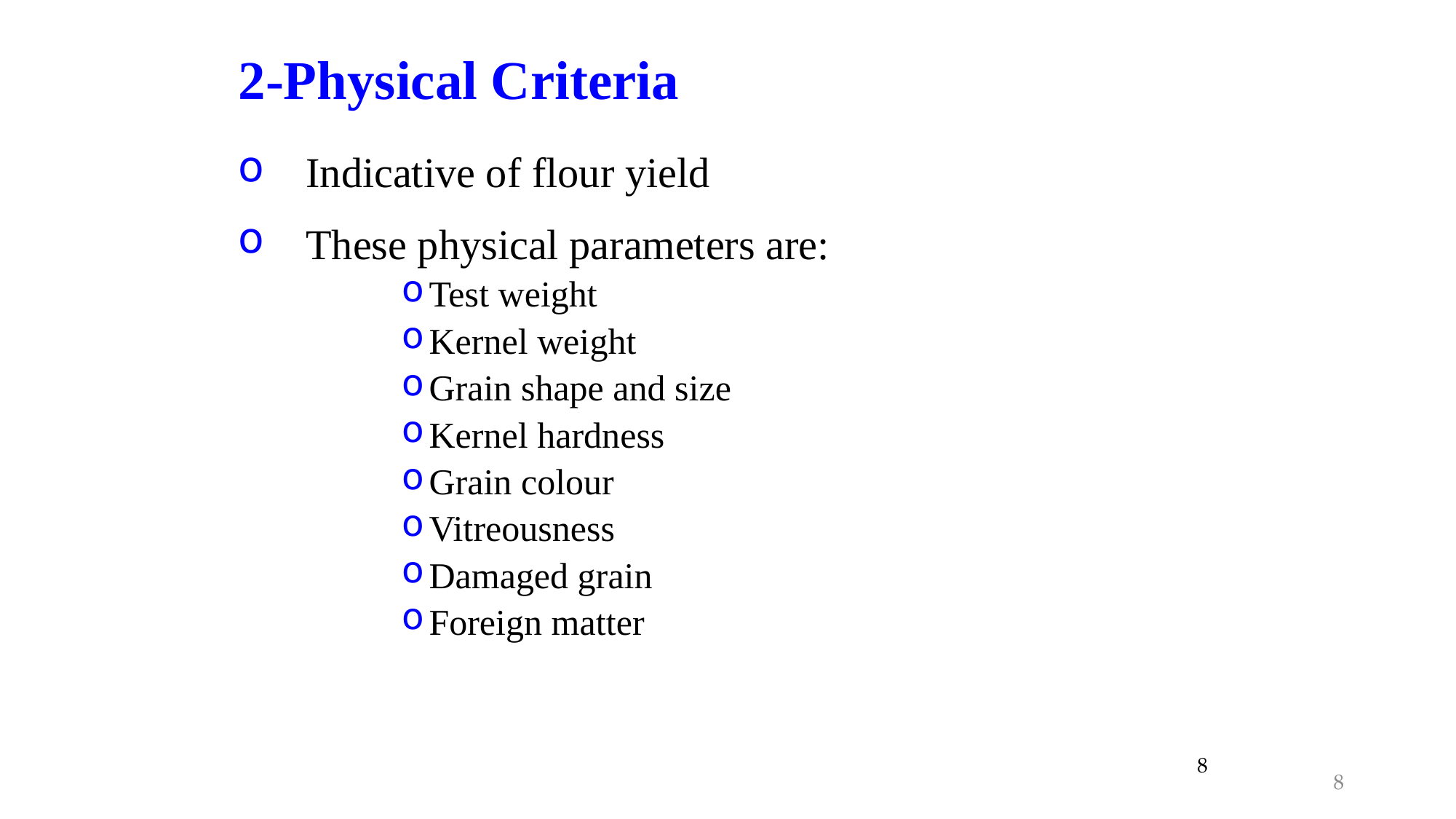

# 2-Physical Criteria
Indicative of flour yield
These physical parameters are:
Test weight
Kernel weight
Grain shape and size
Kernel hardness
Grain colour
Vitreousness
Damaged grain
Foreign matter
8
8